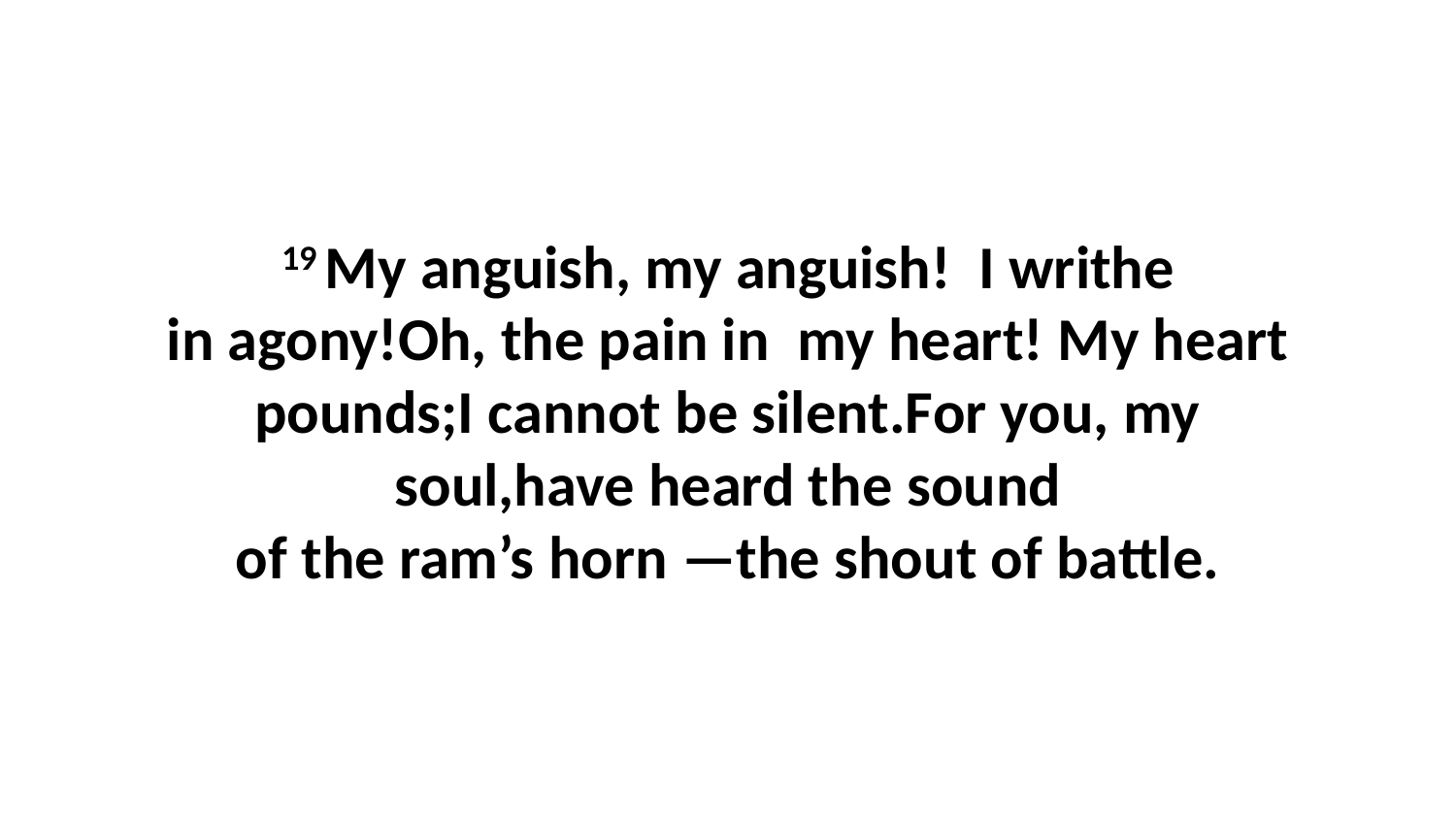

19 My anguish, my anguish!  I writhe in agony!Oh, the pain in  my heart! My heart pounds;I cannot be silent.For you, my soul,have heard the sound of the ram’s horn —the shout of battle.